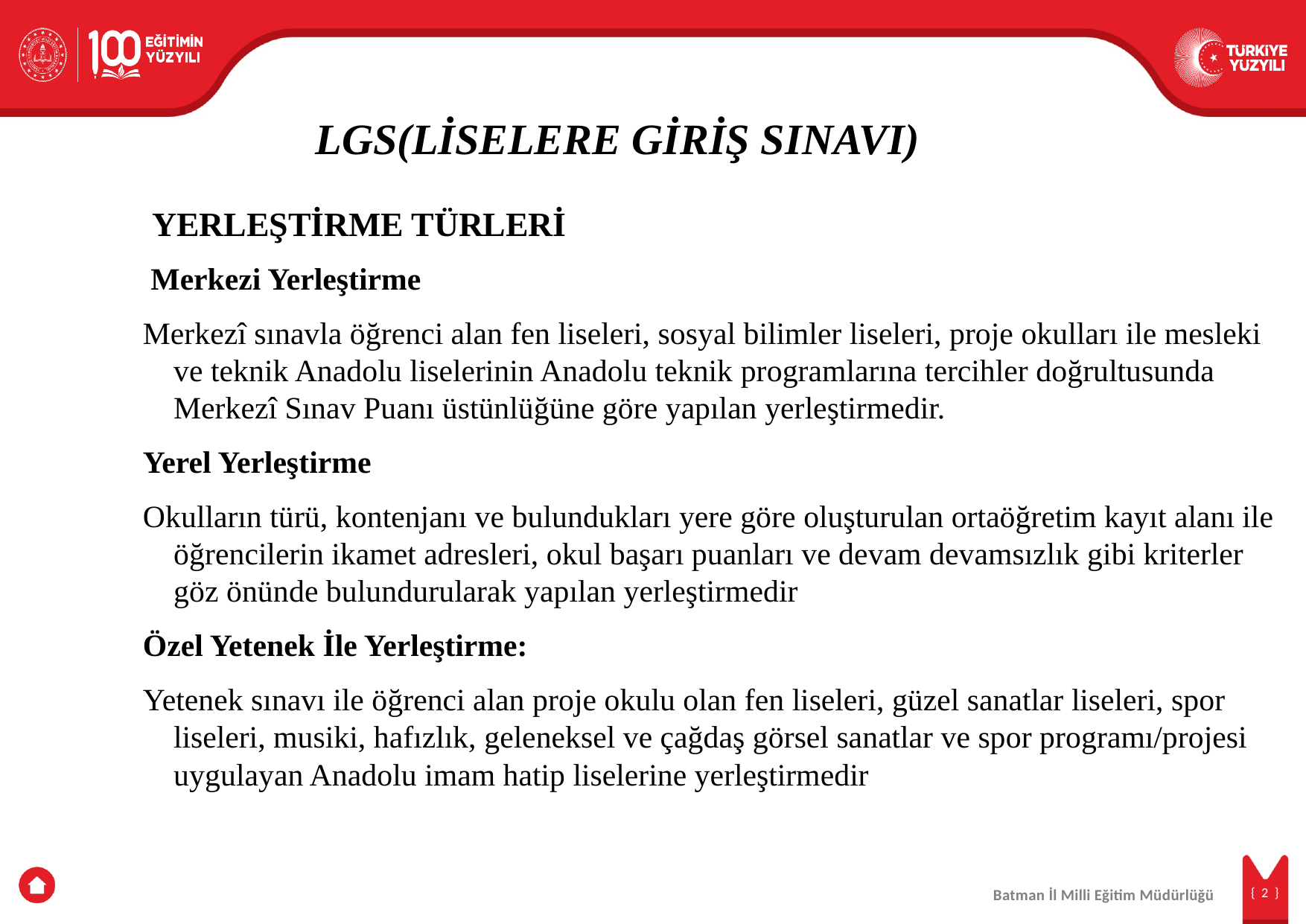

LGS(LİSELERE GİRİŞ SINAVI)
 YERLEŞTİRME TÜRLERİ
 Merkezi Yerleştirme
Merkezî sınavla öğrenci alan fen liseleri, sosyal bilimler liseleri, proje okulları ile mesleki ve teknik Anadolu liselerinin Anadolu teknik programlarına tercihler doğrultusunda Merkezî Sınav Puanı üstünlüğüne göre yapılan yerleştirmedir.
Yerel Yerleştirme
Okulların türü, kontenjanı ve bulundukları yere göre oluşturulan ortaöğretim kayıt alanı ile öğrencilerin ikamet adresleri, okul başarı puanları ve devam devamsızlık gibi kriterler göz önünde bulundurularak yapılan yerleştirmedir
Özel Yetenek İle Yerleştirme:
Yetenek sınavı ile öğrenci alan proje okulu olan fen liseleri, güzel sanatlar liseleri, spor liseleri, musiki, hafızlık, geleneksel ve çağdaş görsel sanatlar ve spor programı/projesi uygulayan Anadolu imam hatip liselerine yerleştirmedir